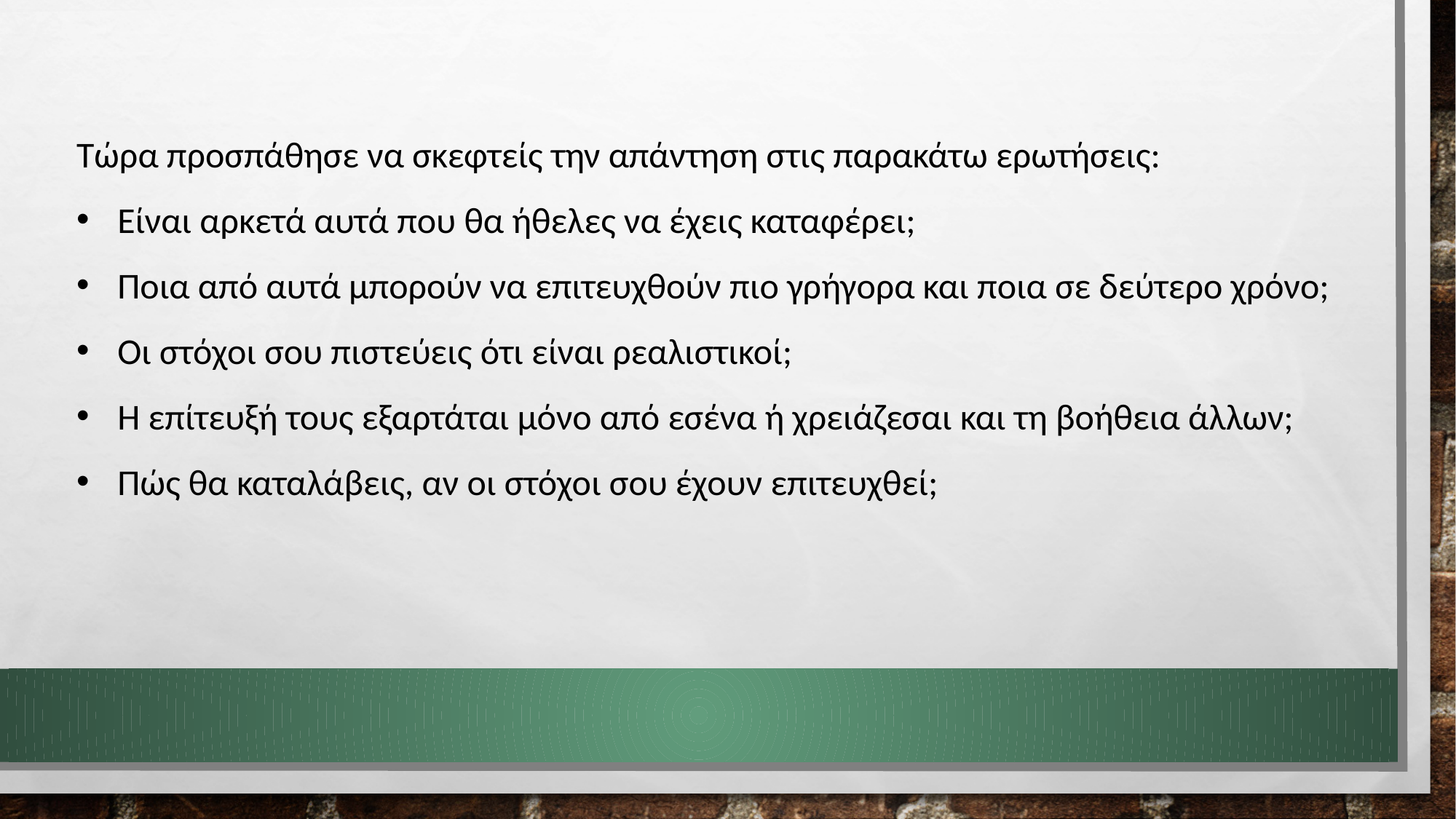

Τώρα προσπάθησε να σκεφτείς την απάντηση στις παρακάτω ερωτήσεις:
Είναι αρκετά αυτά που θα ήθελες να έχεις καταφέρει;
Ποια από αυτά μπορούν να επιτευχθούν πιο γρήγορα και ποια σε δεύτερο χρόνο;
Οι στόχοι σου πιστεύεις ότι είναι ρεαλιστικοί;
Η επίτευξή τους εξαρτάται μόνο από εσένα ή χρειάζεσαι και τη βοήθεια άλλων;
Πώς θα καταλάβεις, αν οι στόχοι σου έχουν επιτευχθεί;